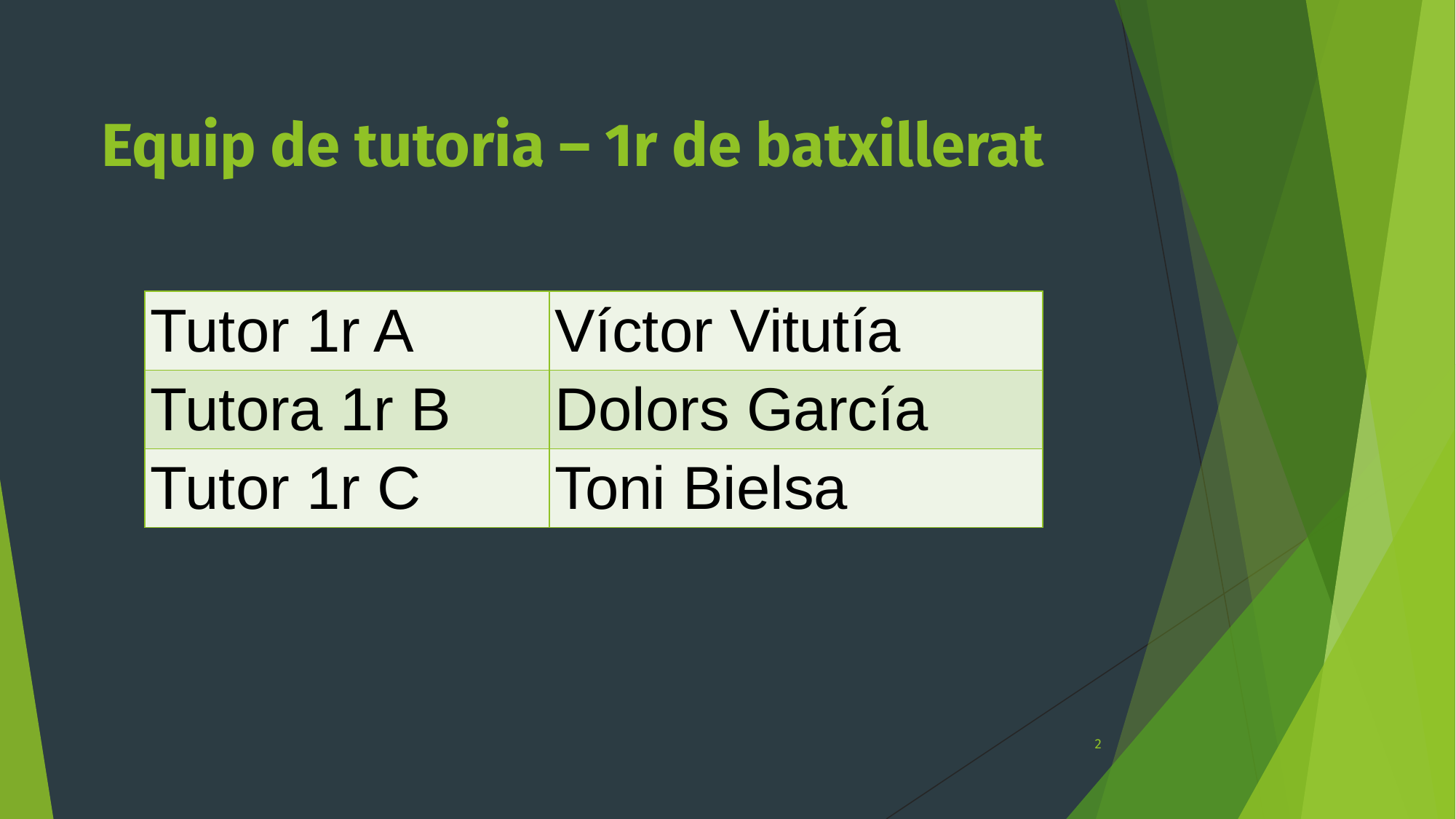

# Equip de tutoria – 1r de batxillerat
| Tutor 1r A | Víctor Vitutía |
| --- | --- |
| Tutora 1r B | Dolors García |
| Tutor 1r C | Toni Bielsa |
2